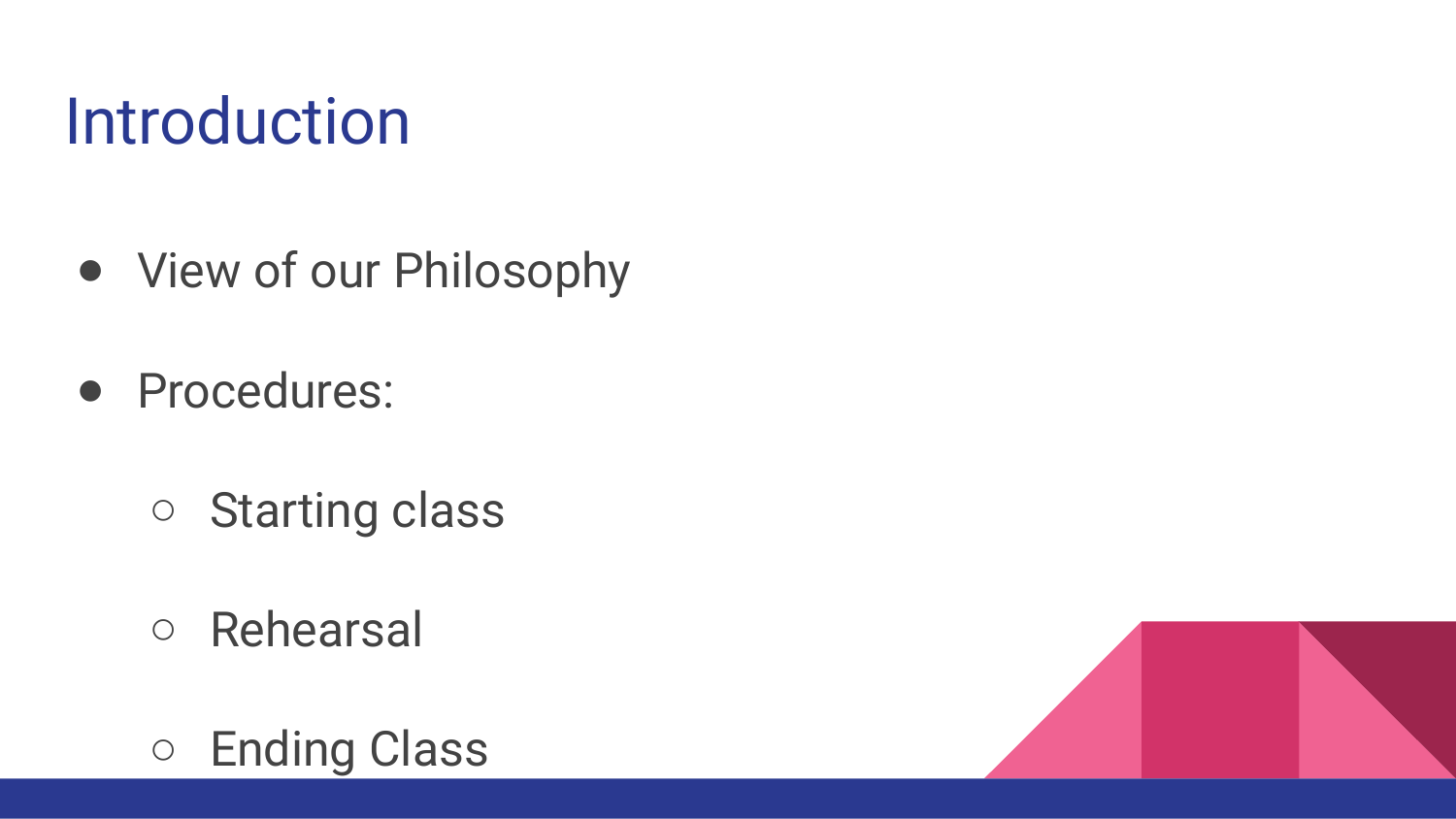

# Introduction
View of our Philosophy
Procedures:
Starting class
Rehearsal
Ending Class